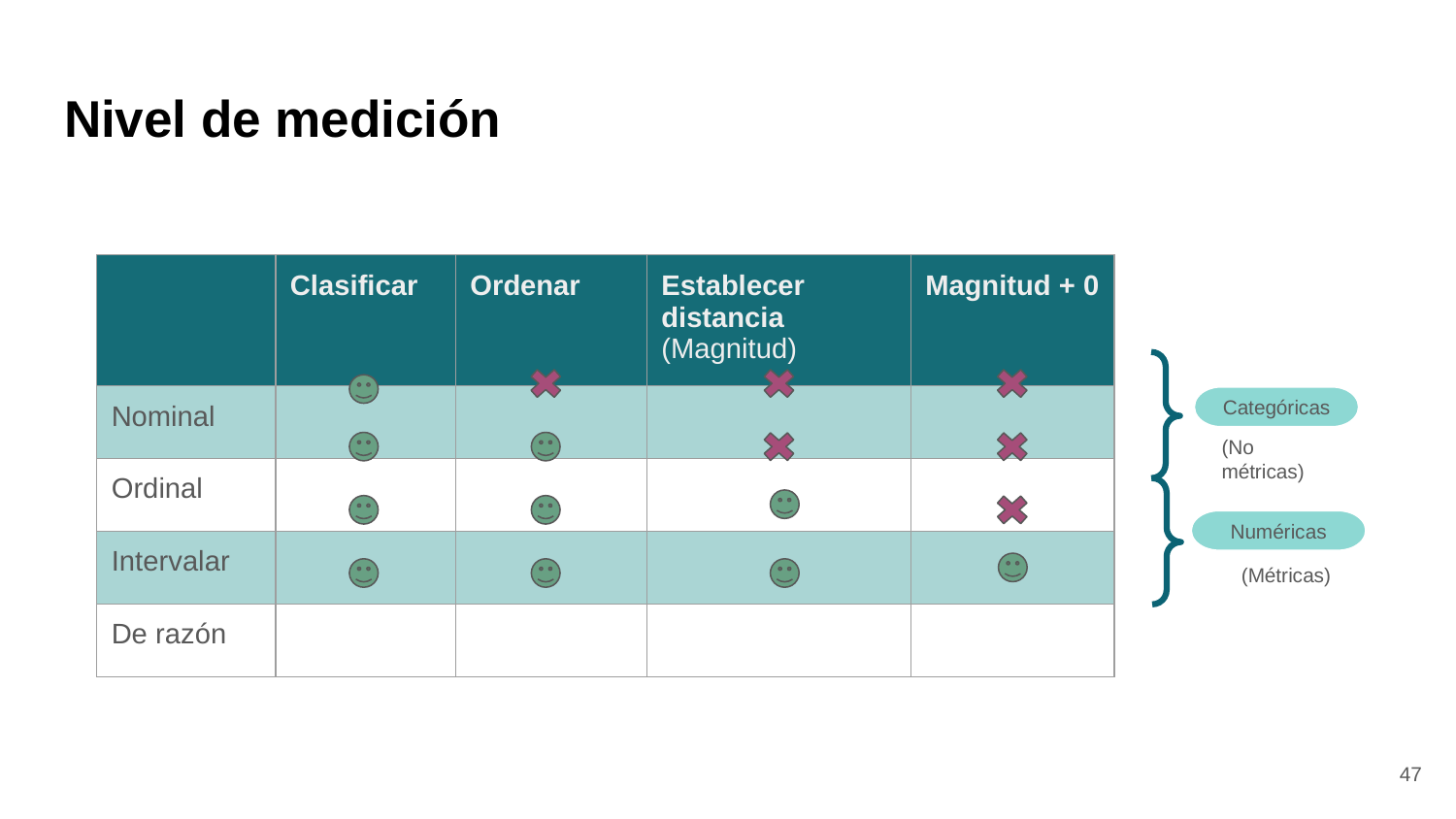

# Nivel de medición
|  | Clasificar | Ordenar | Establecer distancia (Magnitud) | Magnitud + 0 |
| --- | --- | --- | --- | --- |
| Nominal |  |  |  |  |
| Ordinal |  |  |  |  |
| Intervalar |  |  |  |  |
| De razón |  |  |  |  |

Categóricas
(No métricas)

Numéricas
(Métricas)

47